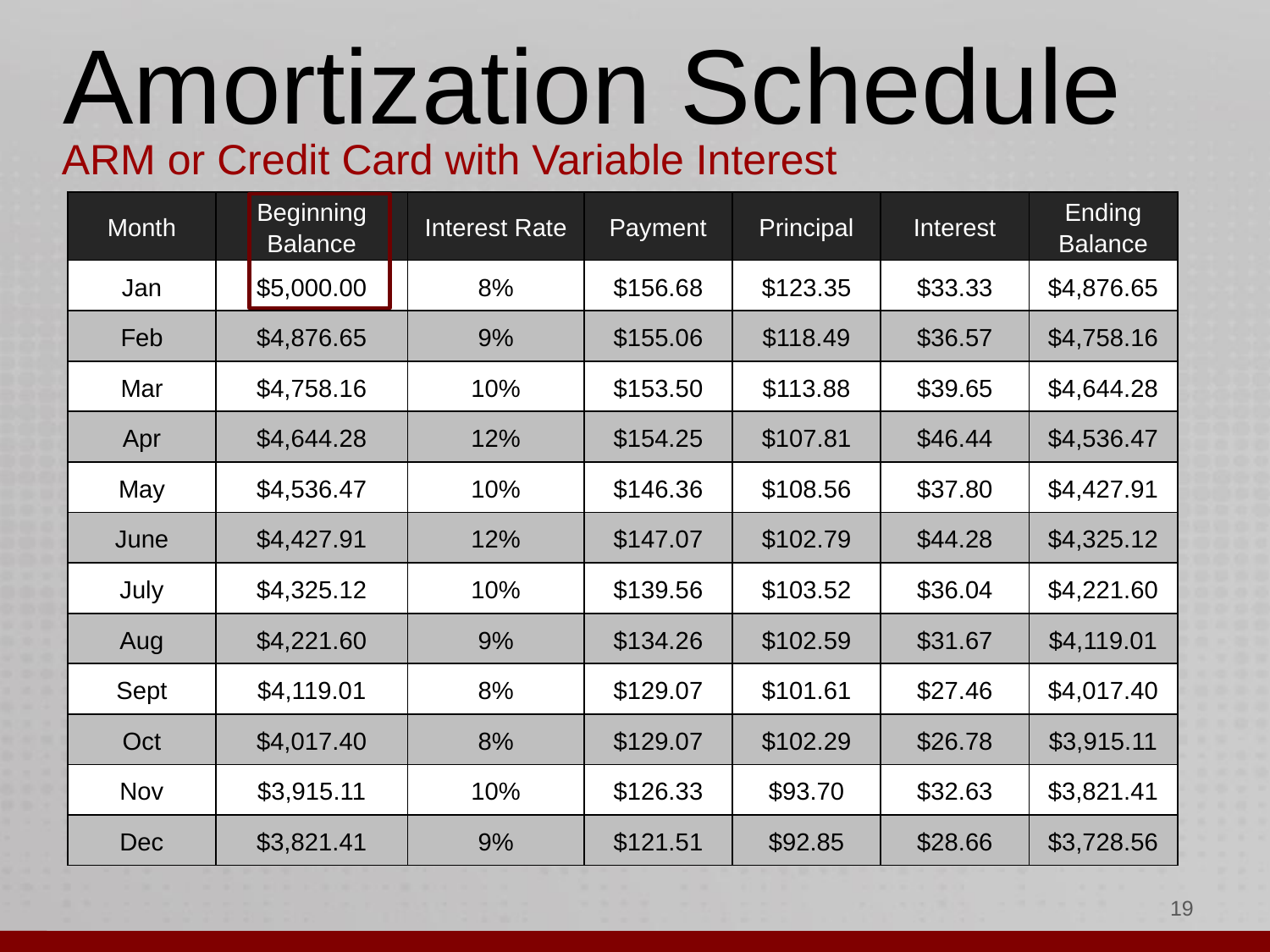

# Amortization Schedule
ARM or Credit Card with Variable Interest
| Month | Beginning Balance | Interest Rate | Payment | Principal | Interest | Ending Balance |
| --- | --- | --- | --- | --- | --- | --- |
| Jan | $5,000.00 | 8% | $156.68 | $123.35 | $33.33 | $4,876.65 |
| Feb | $4,876.65 | 9% | $155.06 | $118.49 | $36.57 | $4,758.16 |
| Mar | $4,758.16 | 10% | $153.50 | $113.88 | $39.65 | $4,644.28 |
| Apr | $4,644.28 | 12% | $154.25 | $107.81 | $46.44 | $4,536.47 |
| May | $4,536.47 | 10% | $146.36 | $108.56 | $37.80 | $4,427.91 |
| June | $4,427.91 | 12% | $147.07 | $102.79 | $44.28 | $4,325.12 |
| July | $4,325.12 | 10% | $139.56 | $103.52 | $36.04 | $4,221.60 |
| Aug | $4,221.60 | 9% | $134.26 | $102.59 | $31.67 | $4,119.01 |
| Sept | $4,119.01 | 8% | $129.07 | $101.61 | $27.46 | $4,017.40 |
| Oct | $4,017.40 | 8% | $129.07 | $102.29 | $26.78 | $3,915.11 |
| Nov | $3,915.11 | 10% | $126.33 | $93.70 | $32.63 | $3,821.41 |
| Dec | $3,821.41 | 9% | $121.51 | $92.85 | $28.66 | $3,728.56 |

19